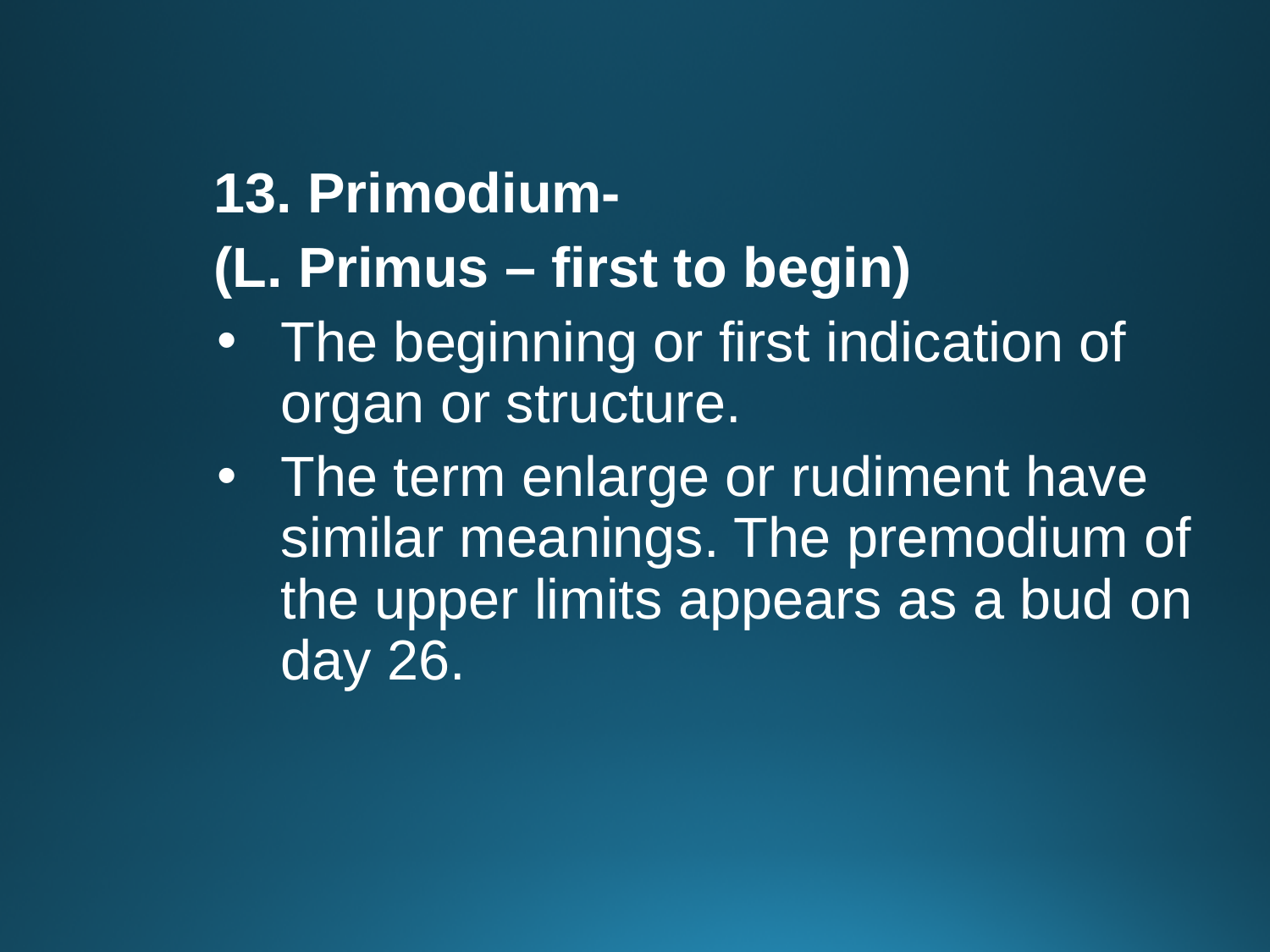

13. Primodium-
(L. Primus – first to begin)
The beginning or first indication of organ or structure.
The term enlarge or rudiment have similar meanings. The premodium of the upper limits appears as a bud on day 26.